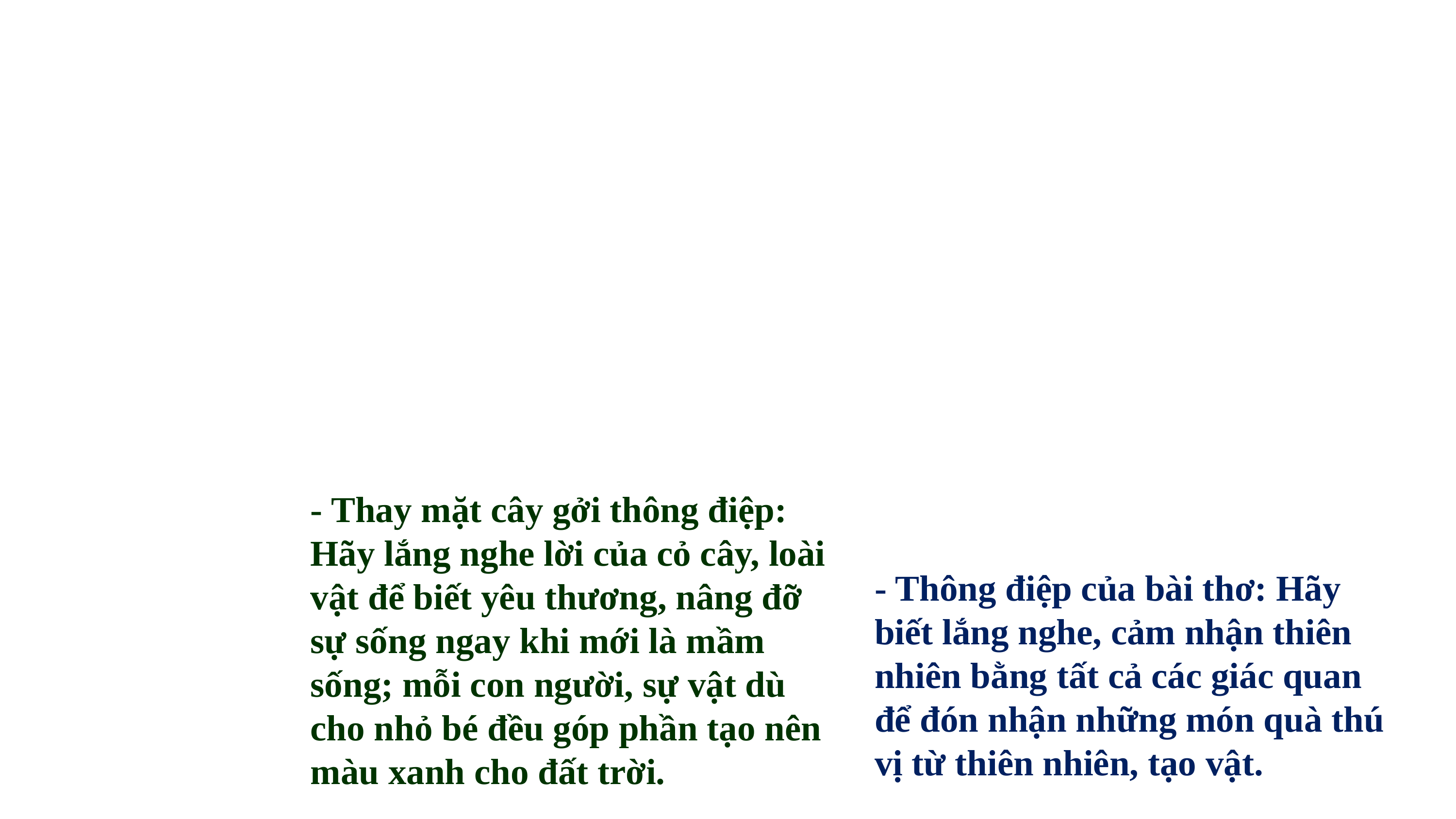

- Thay mặt cây gởi thông điệp: Hãy lắng nghe lời của cỏ cây, loài vật để biết yêu thương, nâng đỡ sự sống ngay khi mới là mầm sống; mỗi con người, sự vật dù cho nhỏ bé đều góp phần tạo nên màu xanh cho đất trời.
- Thông điệp của bài thơ: Hãy biết lắng nghe, cảm nhận thiên nhiên bằng tất cả các giác quan để đón nhận những món quà thú vị từ thiên nhiên, tạo vật.